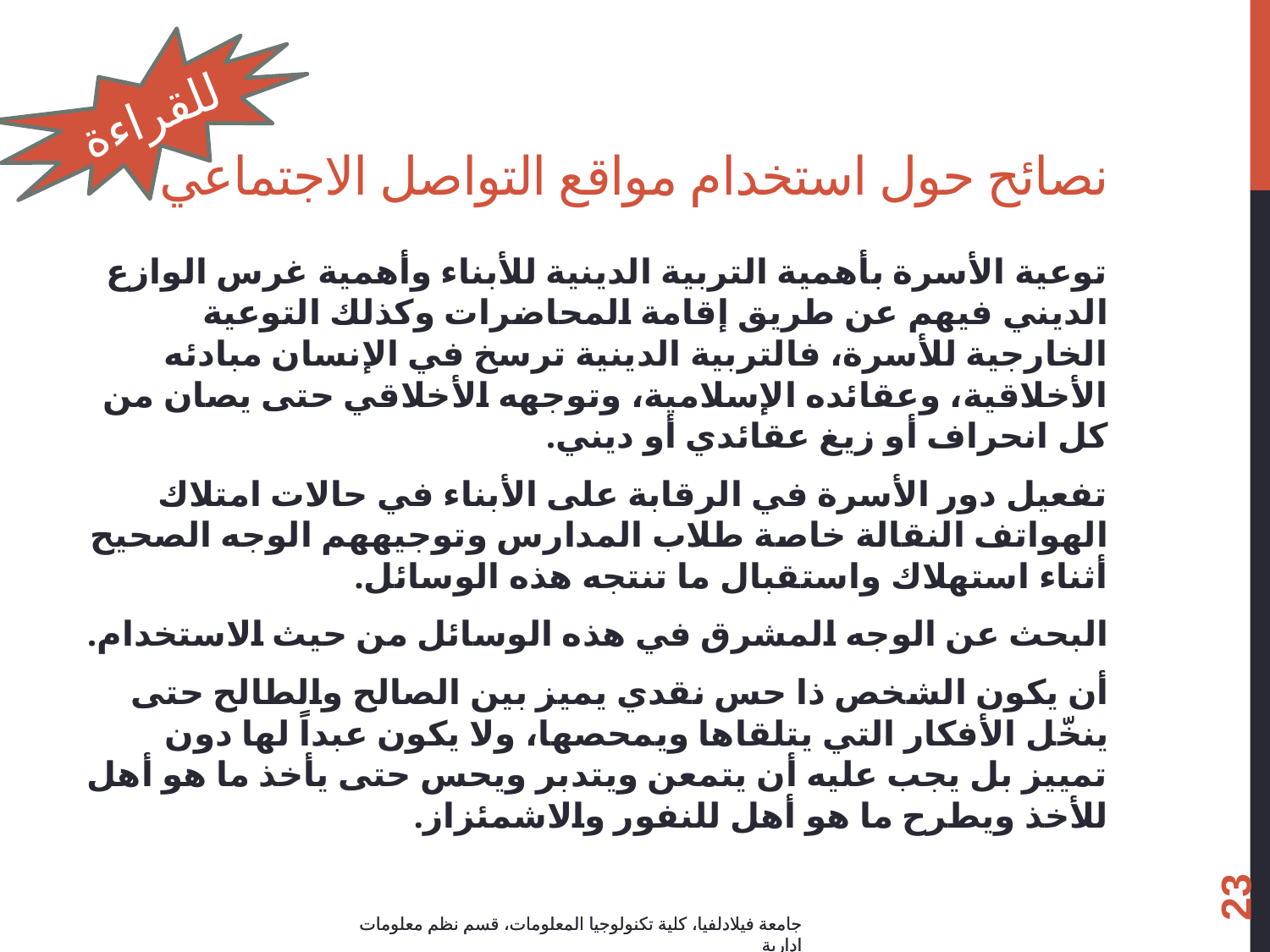

# نصائح حول استخدام مواقع التواصل الاجتماعي
للقراءة
توعية الأسرة بأهمية التربية الدينية للأبناء وأهمية غرس الوازع الديني فيهم عن طريق إقامة المحاضرات وكذلك التوعية الخارجية للأسرة، فالتربية الدينية ترسخ في الإنسان مبادئه الأخلاقية، وعقائده الإسلامية، وتوجهه الأخلاقي حتى يصان من كل انحراف أو زيغ عقائدي أو ديني.
تفعيل دور الأسرة في الرقابة على الأبناء في حالات امتلاك الهواتف النقالة خاصة طلاب المدارس وتوجيههم الوجه الصحيح أثناء استهلاك واستقبال ما تنتجه هذه الوسائل.
البحث عن الوجه المشرق في هذه الوسائل من حيث الاستخدام.
أن يكون الشخص ذا حس نقدي يميز بين الصالح والطالح حتى ينخّل الأفكار التي يتلقاها ويمحصها، ولا يكون عبداً لها دون تمييز بل يجب عليه أن يتمعن ويتدبر ويحس حتى يأخذ ما هو أهل للأخذ ويطرح ما هو أهل للنفور والاشمئزاز.

23